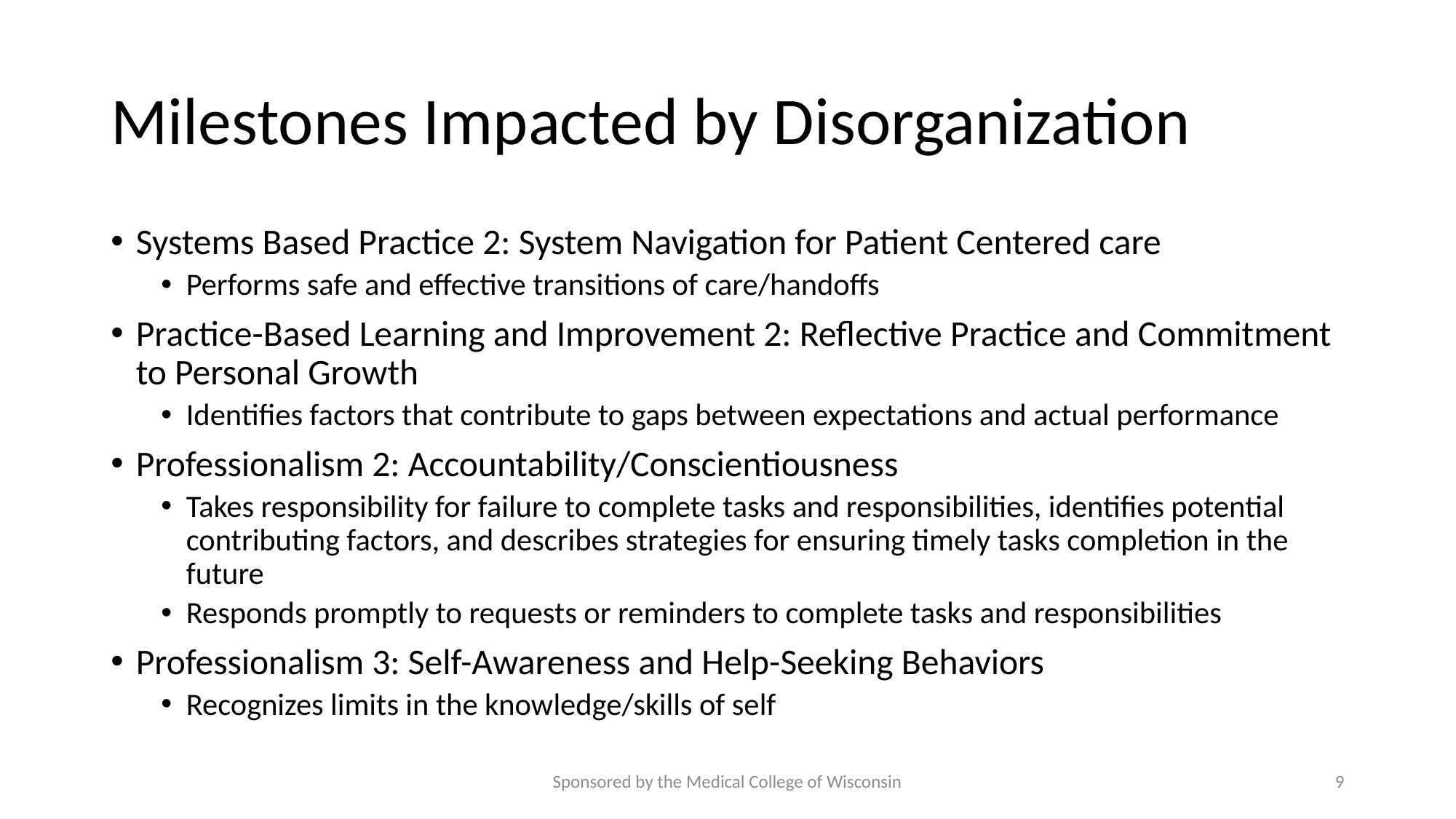

# Milestones Impacted by Disorganization
Systems Based Practice 2: System Navigation for Patient Centered care
Performs safe and effective transitions of care/handoffs
Practice-Based Learning and Improvement 2: Reflective Practice and Commitment to Personal Growth
Identifies factors that contribute to gaps between expectations and actual performance
Professionalism 2: Accountability/Conscientiousness
Takes responsibility for failure to complete tasks and responsibilities, identifies potential contributing factors, and describes strategies for ensuring timely tasks completion in the future
Responds promptly to requests or reminders to complete tasks and responsibilities
Professionalism 3: Self-Awareness and Help-Seeking Behaviors
Recognizes limits in the knowledge/skills of self
Sponsored by the Medical College of Wisconsin
9